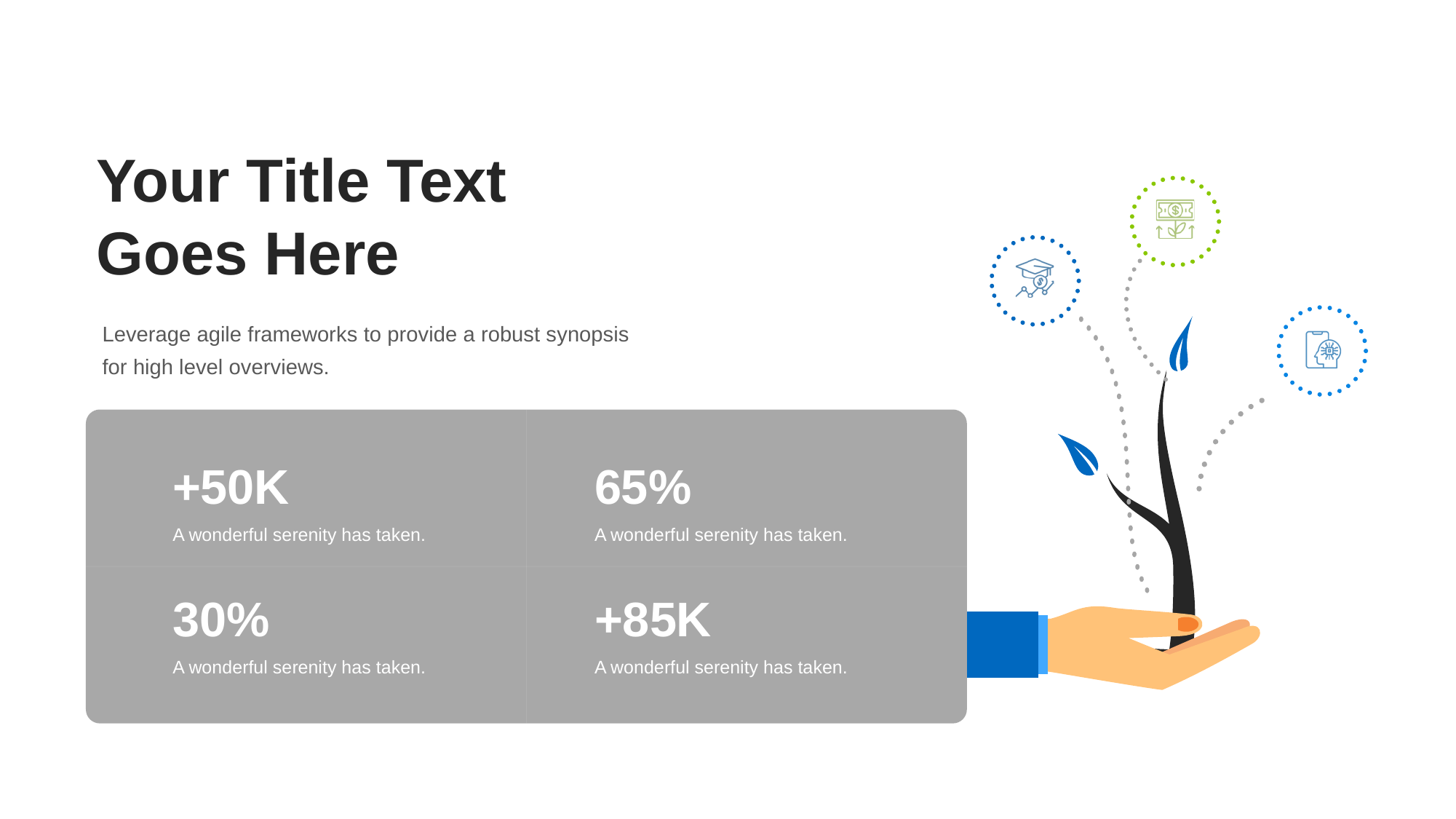

Your Title Text Goes Here

Leverage agile frameworks to provide a robust synopsis for high level overviews.

+50K
65%
A wonderful serenity has taken.
A wonderful serenity has taken.
30%
+85K
A wonderful serenity has taken.
A wonderful serenity has taken.